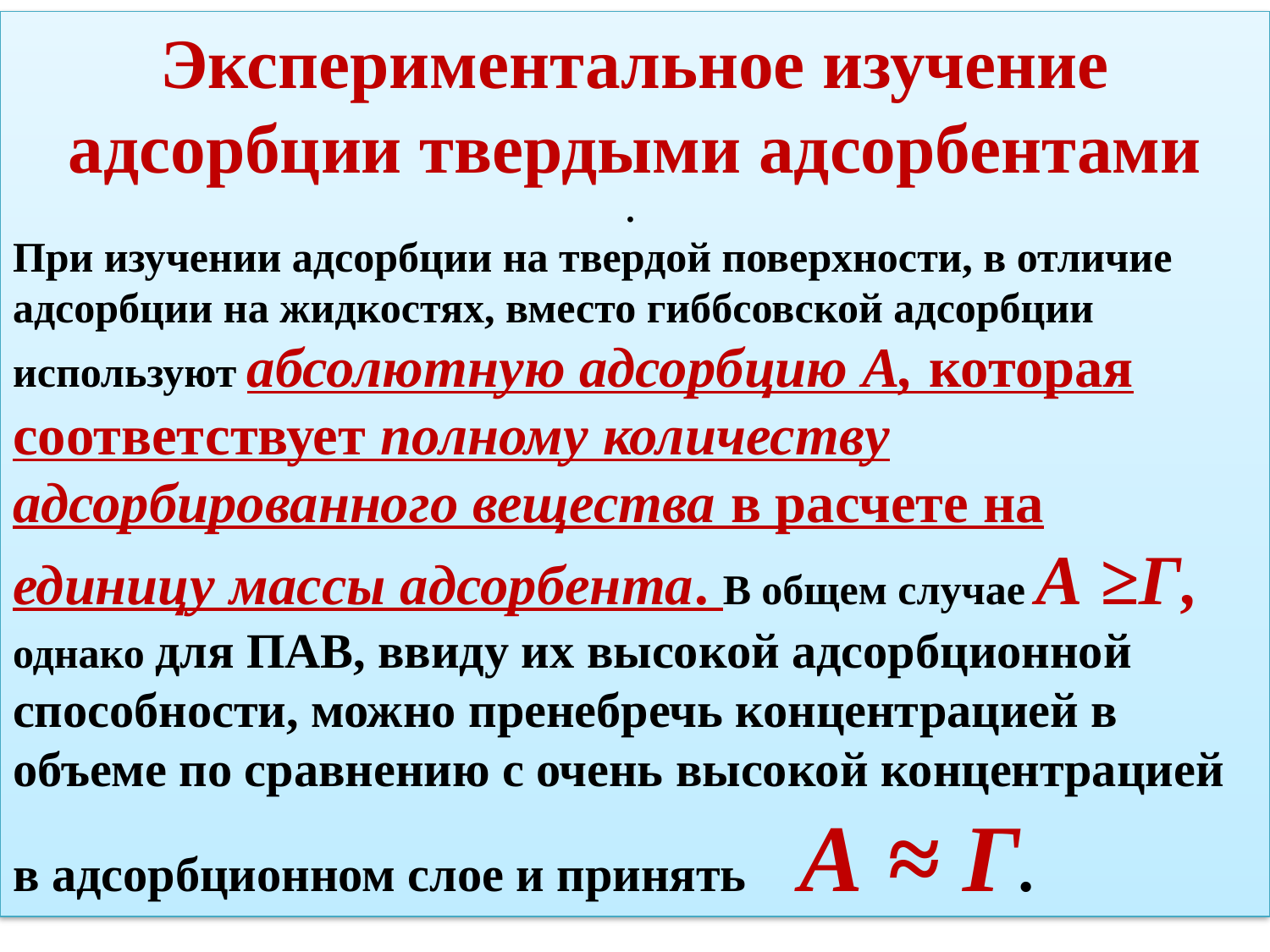

Экспериментальное изучение адсорбции твердыми адсорбентами
.
При изучении адсорбции на твердой поверхности, в отличие адсорбции на жидкостях, вместо гиббсовской адсорбции используют абсолютную адсорбцию А, которая соответствует полному количеству адсорбированного вещества в расчете на единицу массы адсорбента. В общем случае А ≥Г, однако для ПАВ, ввиду их высокой адсорбционной способности, можно пренебречь концентрацией в объеме по сравнению с очень высокой концентрацией в адсорбционном слое и принять     А ≈ Г.